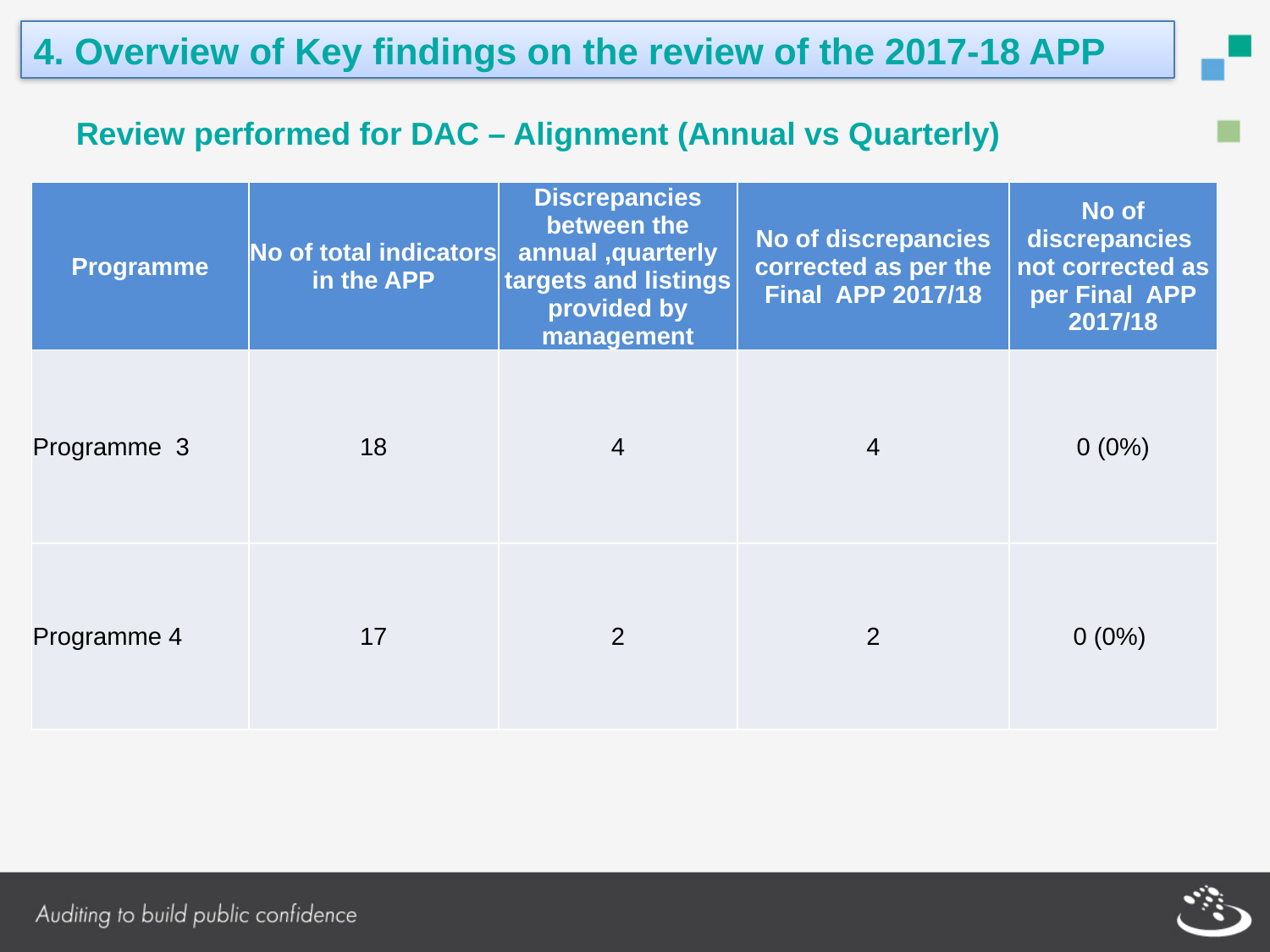

4. Overview of Key findings on the review of the 2017-18 APP
Review performed for DAC – Alignment (Annual vs Quarterly)
| Programme | No of total indicators in the APP | Discrepancies between the annual ,quarterly targets and listings provided by management | No of discrepancies corrected as per the Final APP 2017/18 | No of discrepancies not corrected as per Final APP 2017/18 |
| --- | --- | --- | --- | --- |
| Programme 3 | 18 | 4 | 4 | 0 (0%) |
| Programme 4 | 17 | 2 | 2 | 0 (0%) |